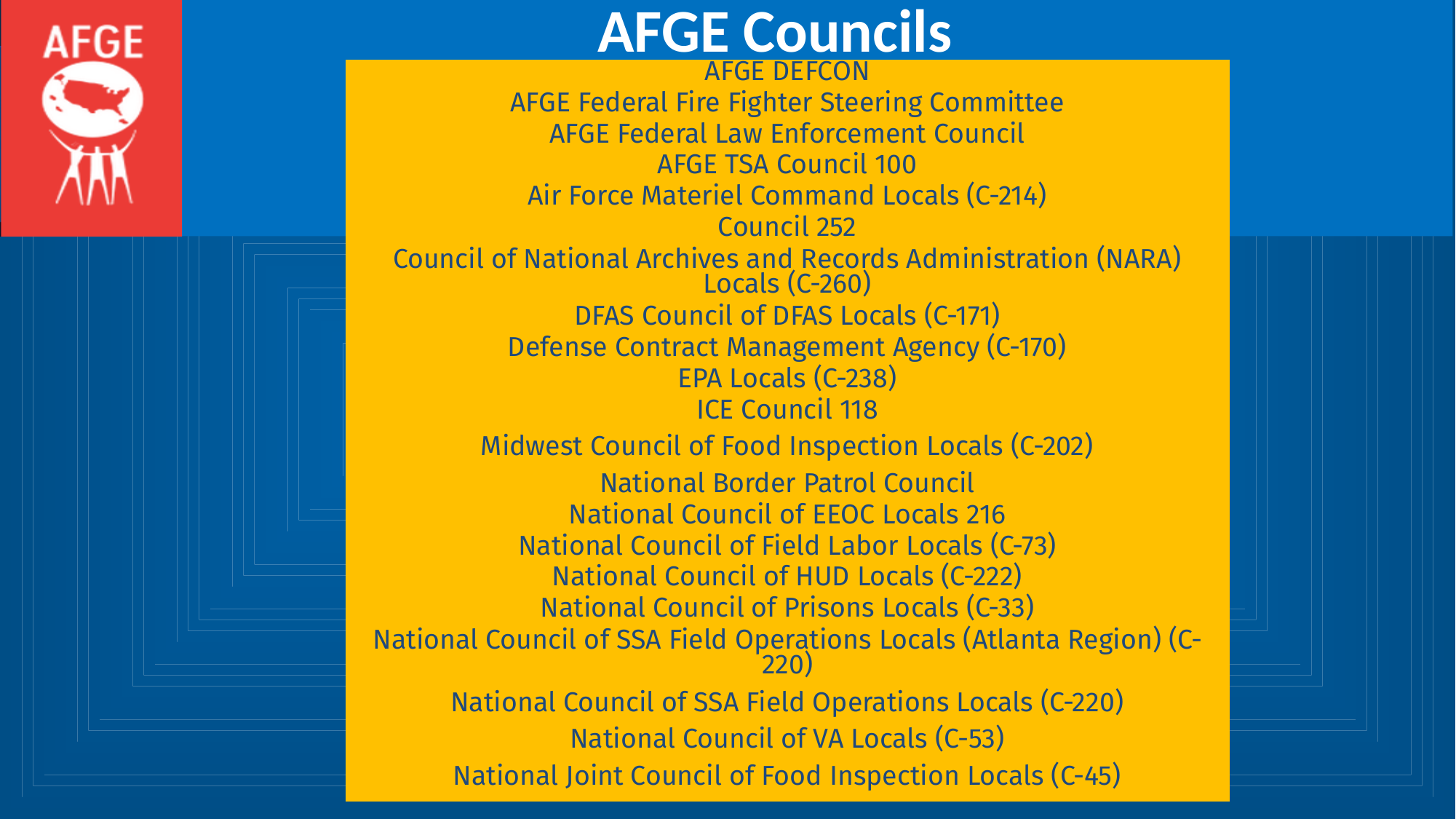

# AFGE Councils
| AFGE DEFCON |
| --- |
| AFGE Federal Fire Fighter Steering Committee |
| AFGE Federal Law Enforcement Council |
| AFGE TSA Council 100 |
| Air Force Materiel Command Locals (C-214) |
| Council 252 |
| Council of National Archives and Records Administration (NARA) Locals (C-260) |
| DFAS Council of DFAS Locals (C-171) |
| Defense Contract Management Agency (C-170) |
| EPA Locals (C-238) |
| ICE Council 118 |
| Midwest Council of Food Inspection Locals (C-202) |
| National Border Patrol Council |
| National Council of EEOC Locals 216 |
| National Council of Field Labor Locals (C-73) |
| National Council of HUD Locals (C-222) |
| National Council of Prisons Locals (C-33) |
| National Council of SSA Field Operations Locals (Atlanta Region) (C-220) |
| National Council of SSA Field Operations Locals (C-220) |
| National Council of VA Locals (C-53) |
| National Joint Council of Food Inspection Locals (C-45) |